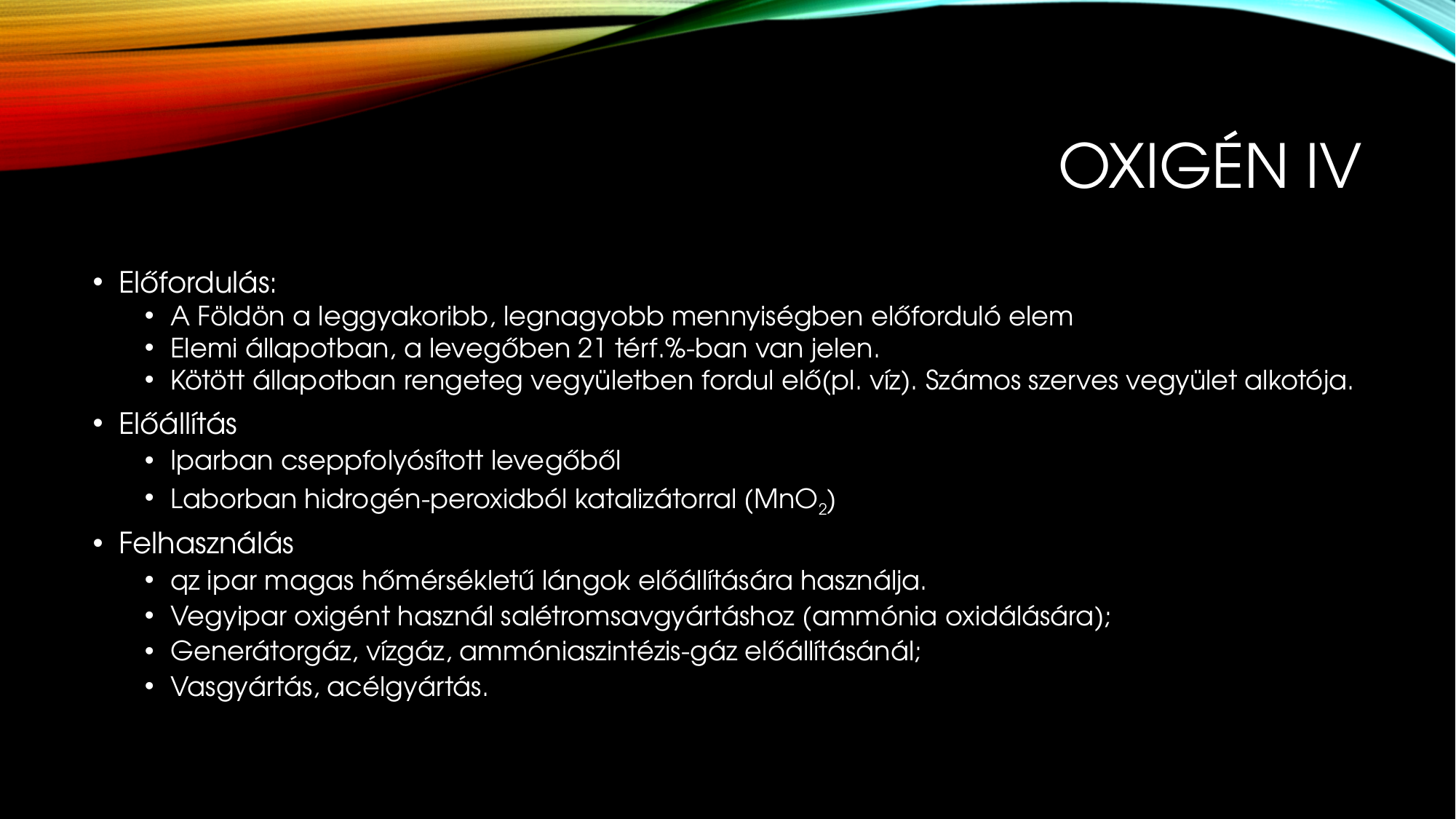

# Oxigén Iv
Előfordulás:
A Földön a leggyakoribb, legnagyobb mennyiségben előforduló elem
Elemi állapotban, a levegőben 21 térf.%-ban van jelen.
Kötött állapotban rengeteg vegyületben fordul elő(pl. víz). Számos szerves vegyület alkotója.
Előállítás
Iparban cseppfolyósított levegőből
Laborban hidrogén-peroxidból katalizátorral (MnO2)
Felhasználás
qz ipar magas hőmérsékletű lángok előállítására használja.
Vegyipar oxigént használ salétromsavgyártáshoz (ammónia oxidálására);
Generátorgáz, vízgáz, ammóniaszintézis-gáz előállításánál;
Vasgyártás, acélgyártás.